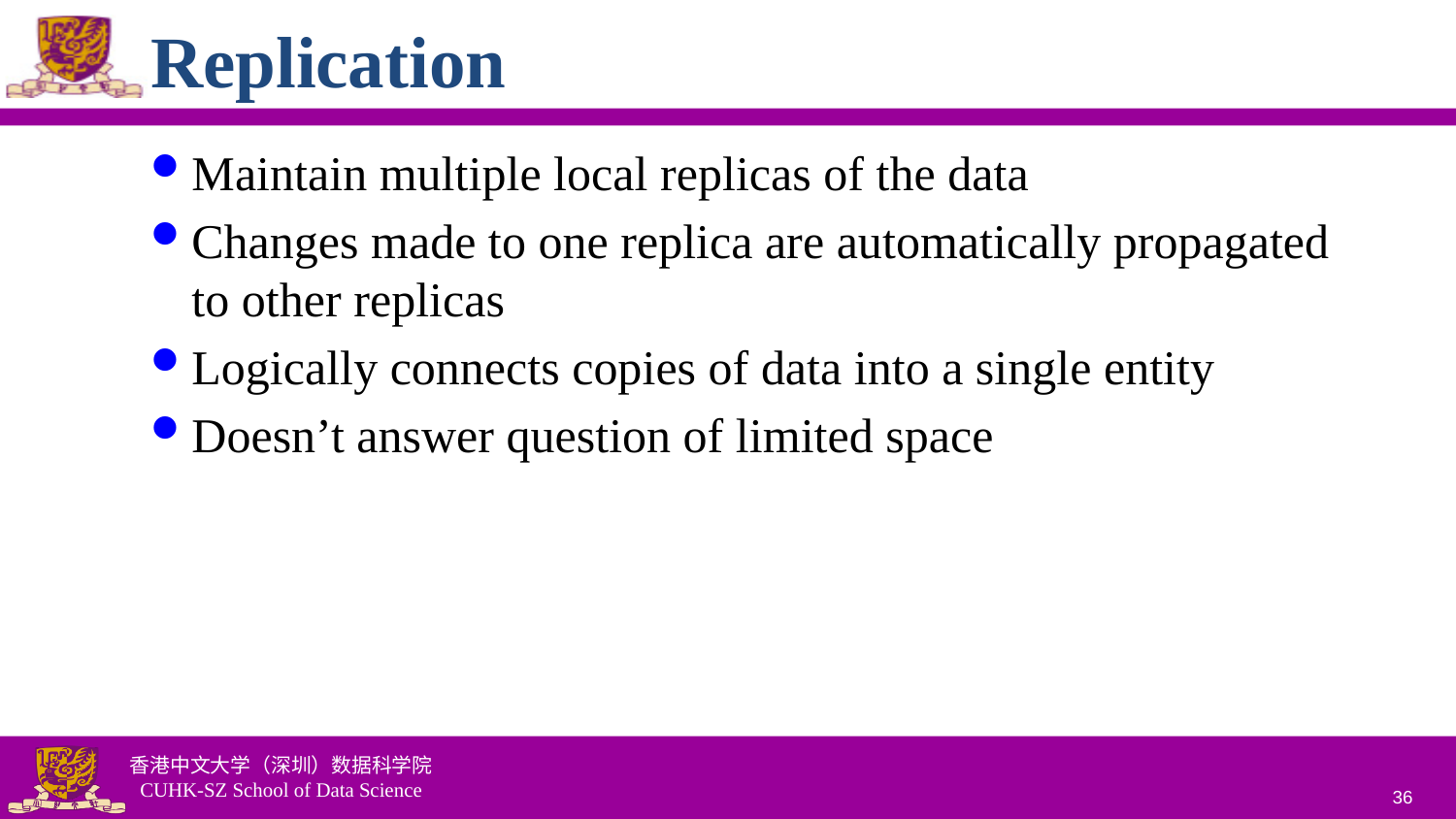

# Replication
Maintain multiple local replicas of the data
Changes made to one replica are automatically propagated to other replicas
Logically connects copies of data into a single entity
Doesn’t answer question of limited space
36